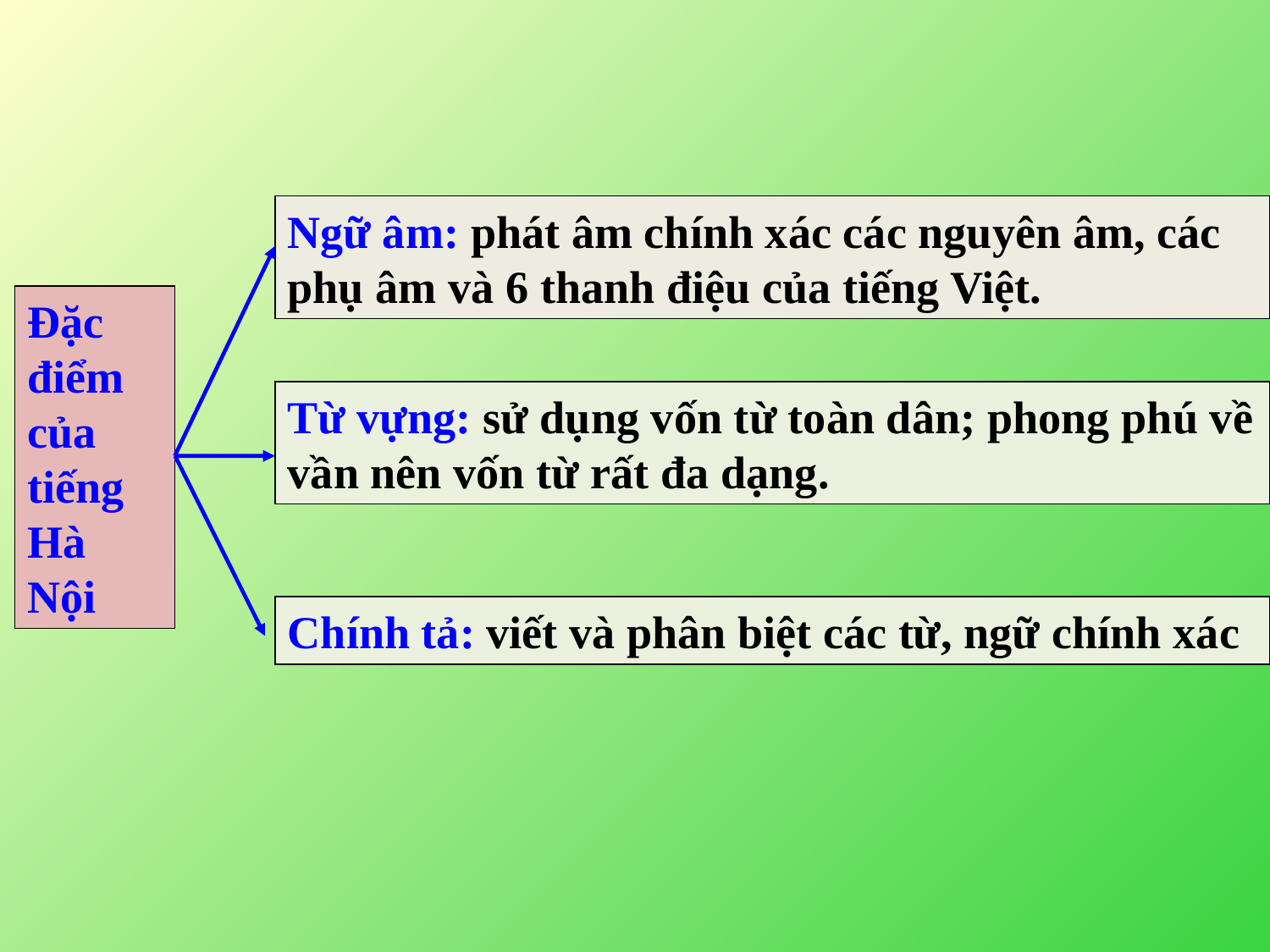

Ngữ âm: phát âm chính xác các nguyên âm, các phụ âm và 6 thanh điệu của tiếng Việt.

Đặc điểm của tiếng Hà Nội
Từ vựng: sử dụng vốn từ toàn dân; phong phú về vần nên vốn từ rất đa dạng.

Chính tả: viết và phân biệt các từ, ngữ chính xác